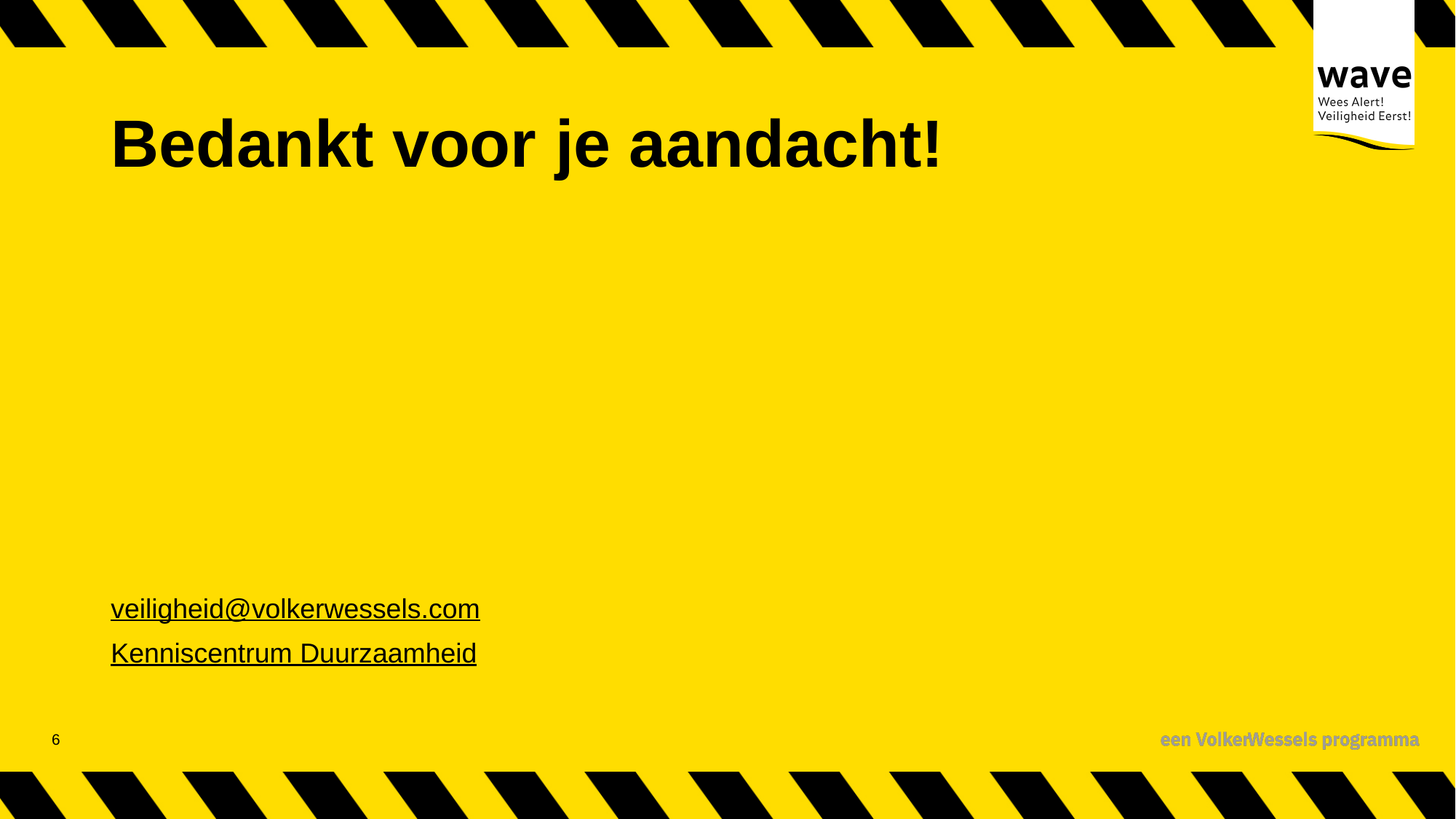

# Bedankt voor je aandacht!

veiligheid@volkerwessels.com
Kenniscentrum Duurzaamheid

6